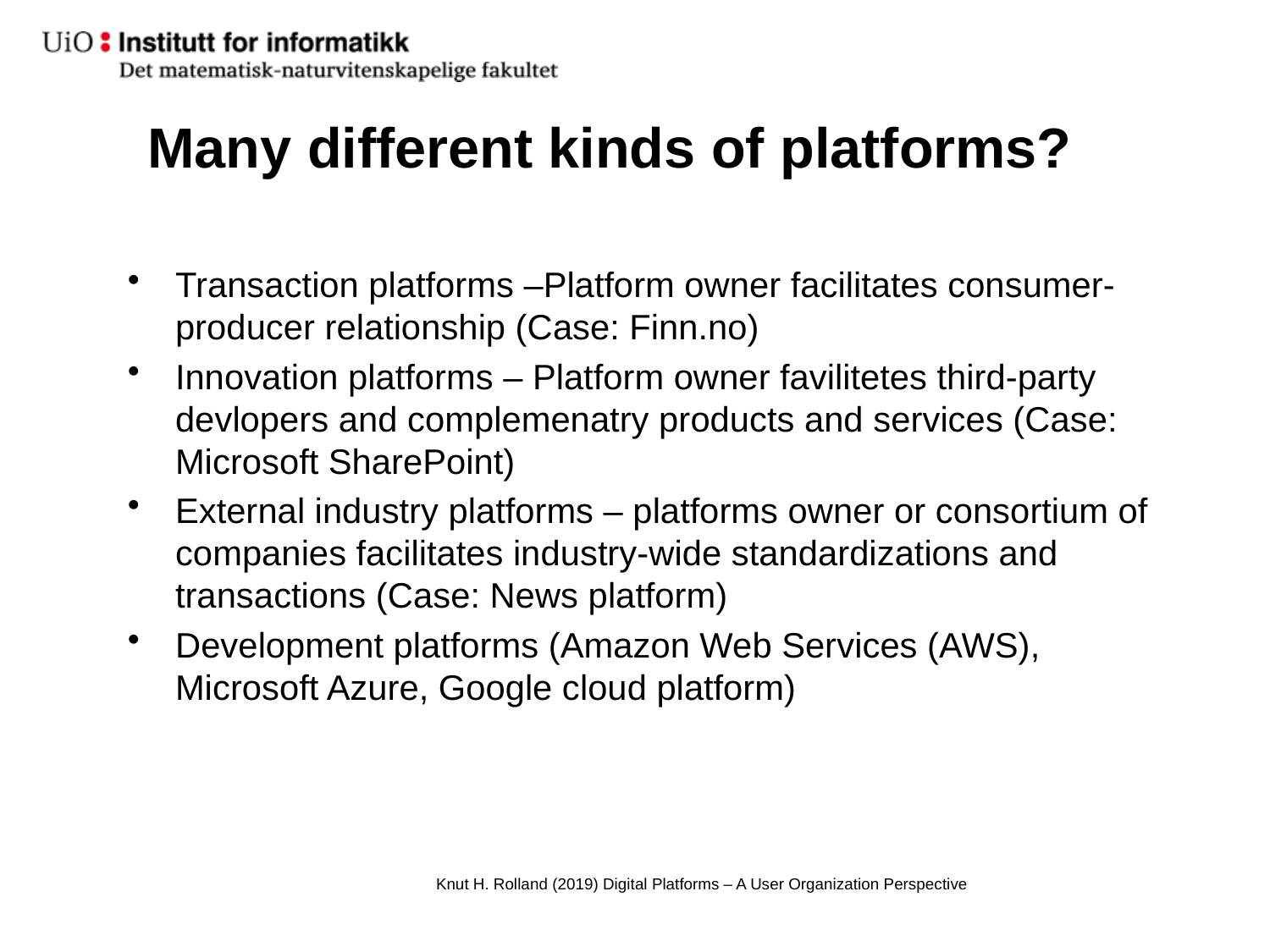

# Many different kinds of platforms?
Transaction platforms –Platform owner facilitates consumer-producer relationship (Case: Finn.no)
Innovation platforms – Platform owner favilitetes third-party devlopers and complemenatry products and services (Case: Microsoft SharePoint)
External industry platforms – platforms owner or consortium of companies facilitates industry-wide standardizations and transactions (Case: News platform)
Development platforms (Amazon Web Services (AWS), Microsoft Azure, Google cloud platform)
Knut H. Rolland (2019) Digital Platforms – A User Organization Perspective